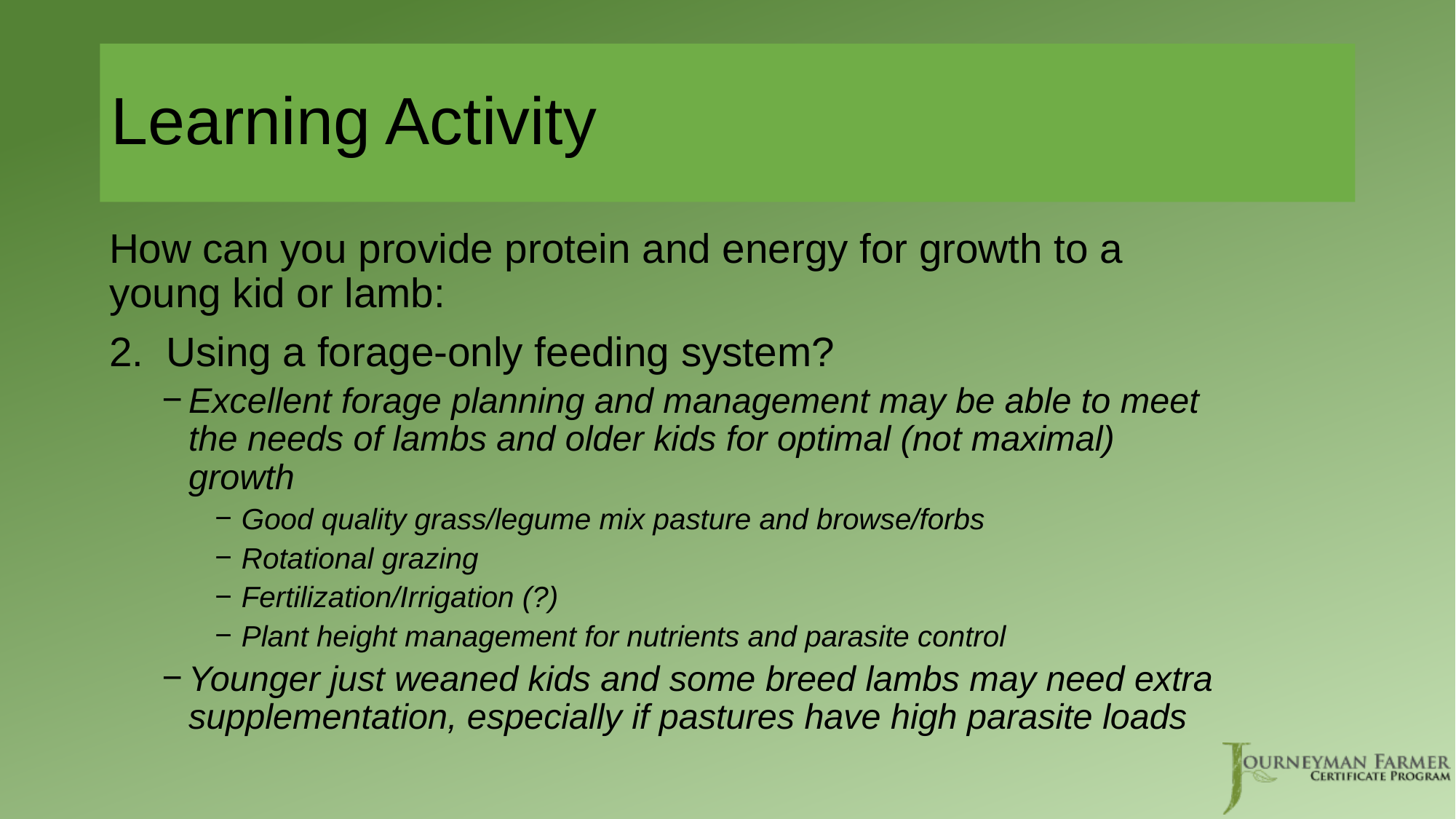

# Learning Activity
How can you provide protein and energy for growth to a young kid or lamb:
2.  Using a forage-only feeding system?
Excellent forage planning and management may be able to meet the needs of lambs and older kids for optimal (not maximal) growth
Good quality grass/legume mix pasture and browse/forbs
Rotational grazing
Fertilization/Irrigation (?)
Plant height management for nutrients and parasite control
Younger just weaned kids and some breed lambs may need extra supplementation, especially if pastures have high parasite loads